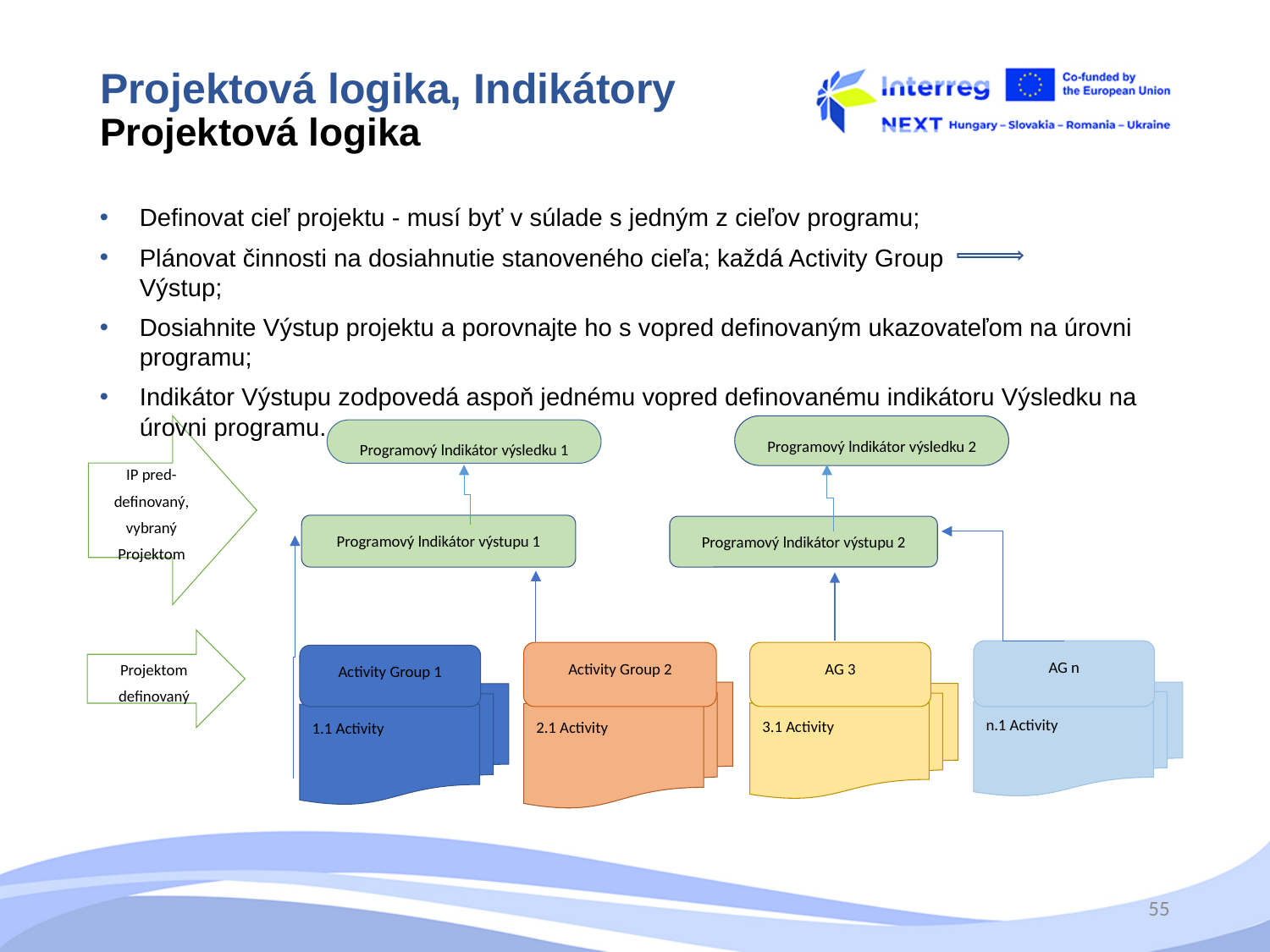

# Projektová logika, Indikátory Projektová logika
Definovat cieľ projektu - musí byť v súlade s jedným z cieľov programu;
Plánovat činnosti na dosiahnutie stanoveného cieľa; každá Activity Group		Výstup;
Dosiahnite Výstup projektu a porovnajte ho s vopred definovaným ukazovateľom na úrovni programu;
Indikátor Výstupu zodpovedá aspoň jednému vopred definovanému indikátoru Výsledku na úrovni programu.

IP pred-definovaný, vybraný Projektom
Programový lndikátor výstupu 1
Programový lndikátor výstupu 2
Projektom definovaný
AG n
AG 3
Activity Group 2
Activity Group 1
2.1 Activity
n.1 Activity
3.1 Activity
1.1 Activity
Programový lndikátor výsledku 2
Programový lndikátor výsledku 1
55